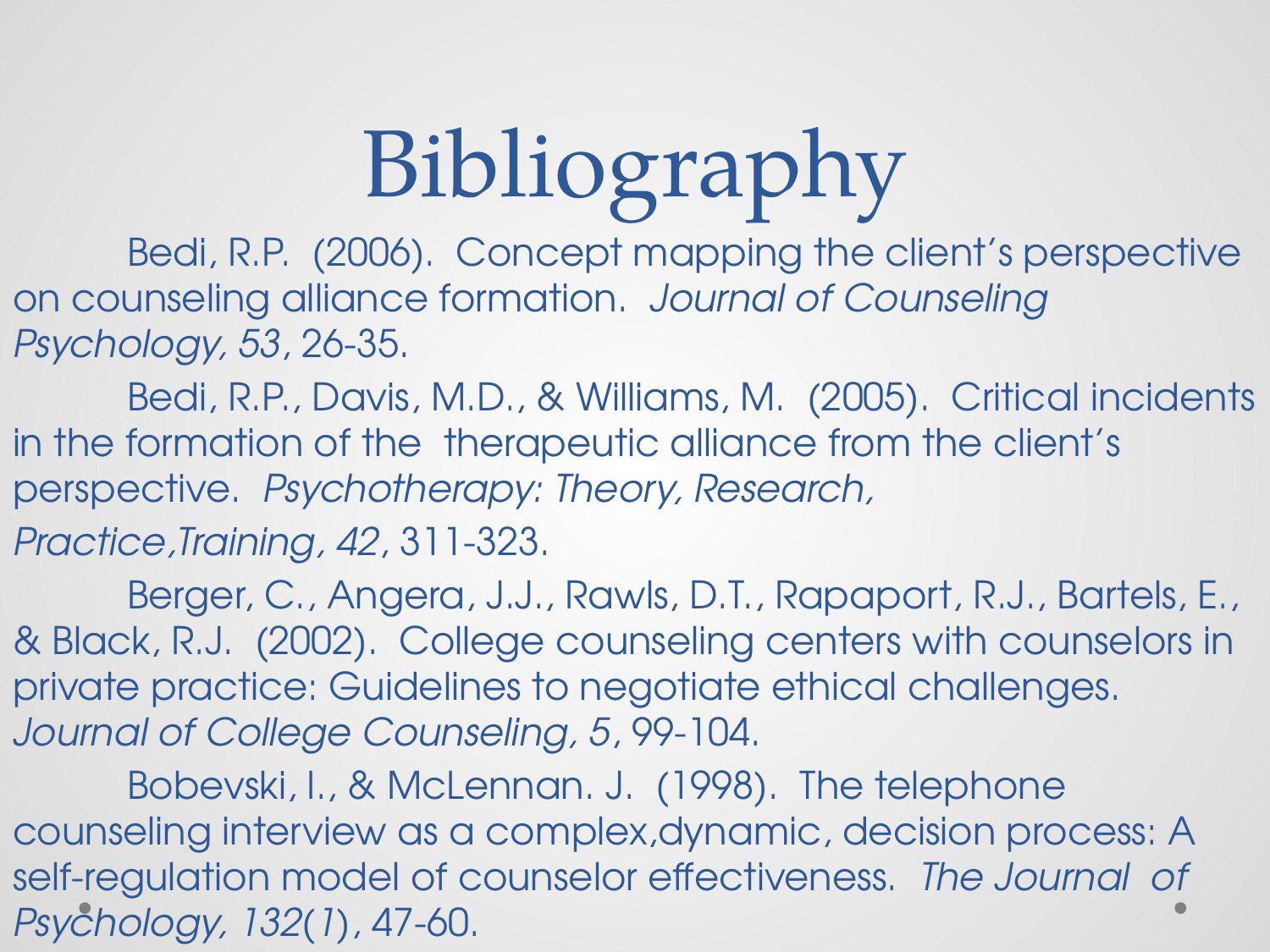

# Bibliography
	Bedi, R.P.  (2006).  Concept mapping the client’s perspective on counseling alliance formation.  Journal of Counseling Psychology, 53, 26-35.
	Bedi, R.P., Davis, M.D., & Williams, M.  (2005).  Critical incidents in the formation of the  therapeutic alliance from the client’s perspective.  Psychotherapy: Theory, Research,
Practice,Training, 42, 311-323.
	Berger, C., Angera, J.J., Rawls, D.T., Rapaport, R.J., Bartels, E., & Black, R.J.  (2002).  College counseling centers with counselors in private practice: Guidelines to negotiate ethical challenges.  Journal of College Counseling, 5, 99-104.
	Bobevski, I., & McLennan. J.  (1998).  The telephone counseling interview as a complex,dynamic, decision process: A self-regulation model of counselor effectiveness.  The Journal  of Psychology, 132(1), 47-60.